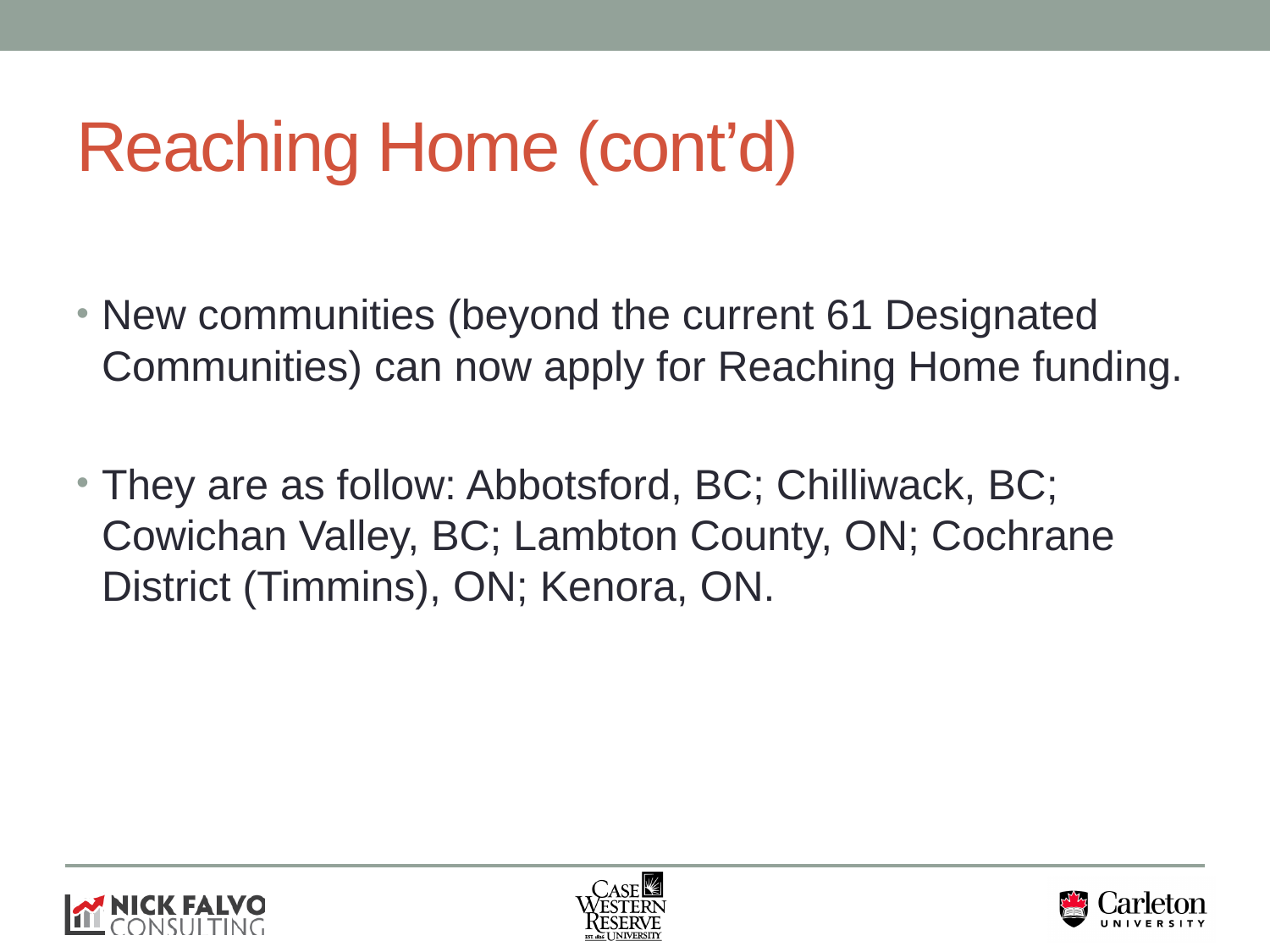

# Reaching Home (cont’d)

New communities (beyond the current 61 Designated Communities) can now apply for Reaching Home funding.

They are as follow: Abbotsford, BC; Chilliwack, BC; Cowichan Valley, BC; Lambton County, ON; Cochrane District (Timmins), ON; Kenora, ON.